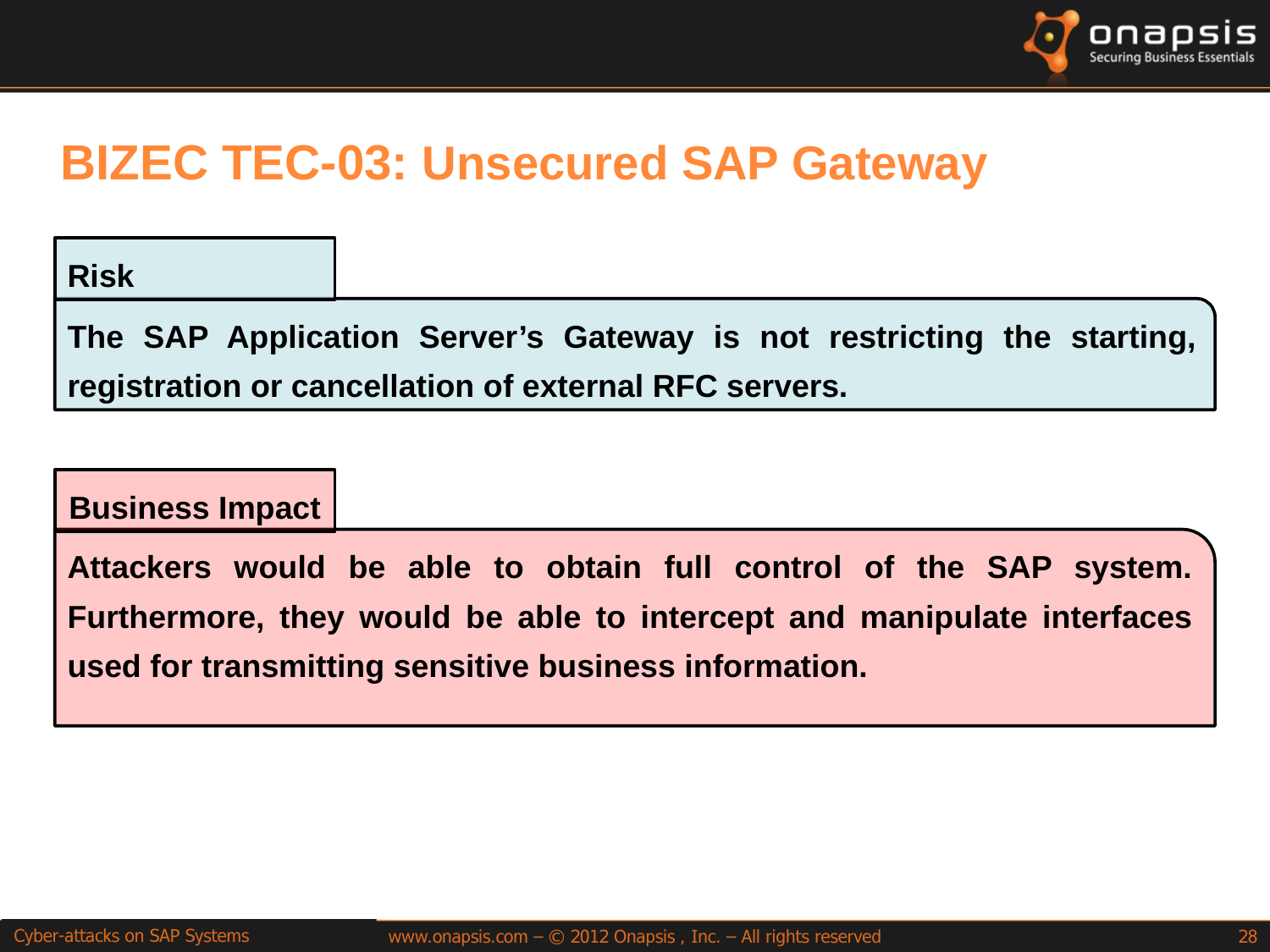

BIZEC TEC-03: Unsecured SAP Gateway
Risk
The SAP Application Server’s Gateway is not restricting the starting, registration or cancellation of external RFC servers.

Business Impact
Attackers would be able to obtain full control of the SAP system. Furthermore, they would be able to intercept and manipulate interfaces used for transmitting sensitive business information.

Cyber-attacks on SAP Systems
Attacks to SAP Web Applications